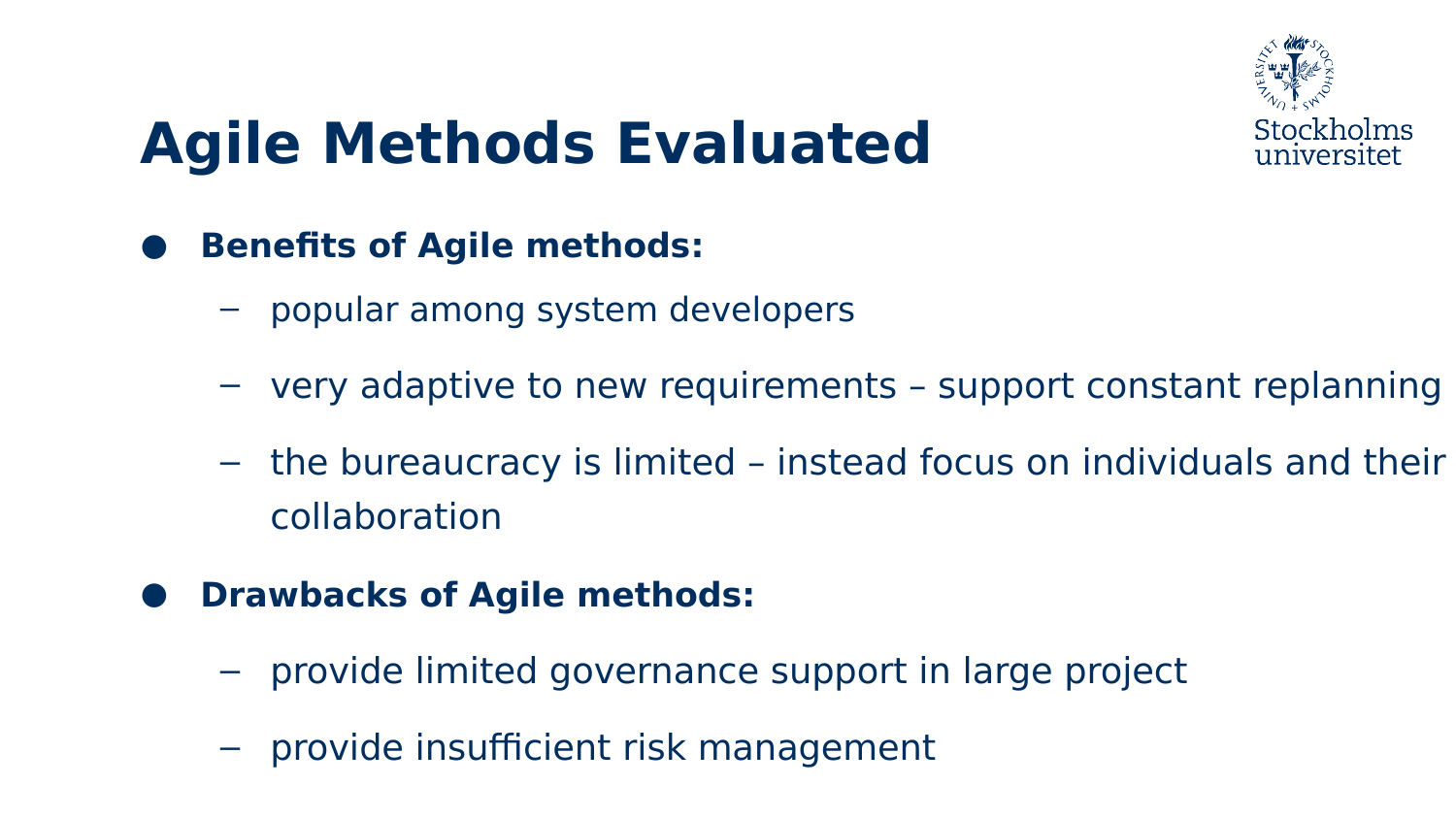

# Agile Methods Evaluated
Benefits of Agile methods:
popular among system developers
very adaptive to new requirements – support constant replanning
the bureaucracy is limited – instead focus on individuals and their collaboration
Drawbacks of Agile methods:
provide limited governance support in large project
provide insufficient risk management